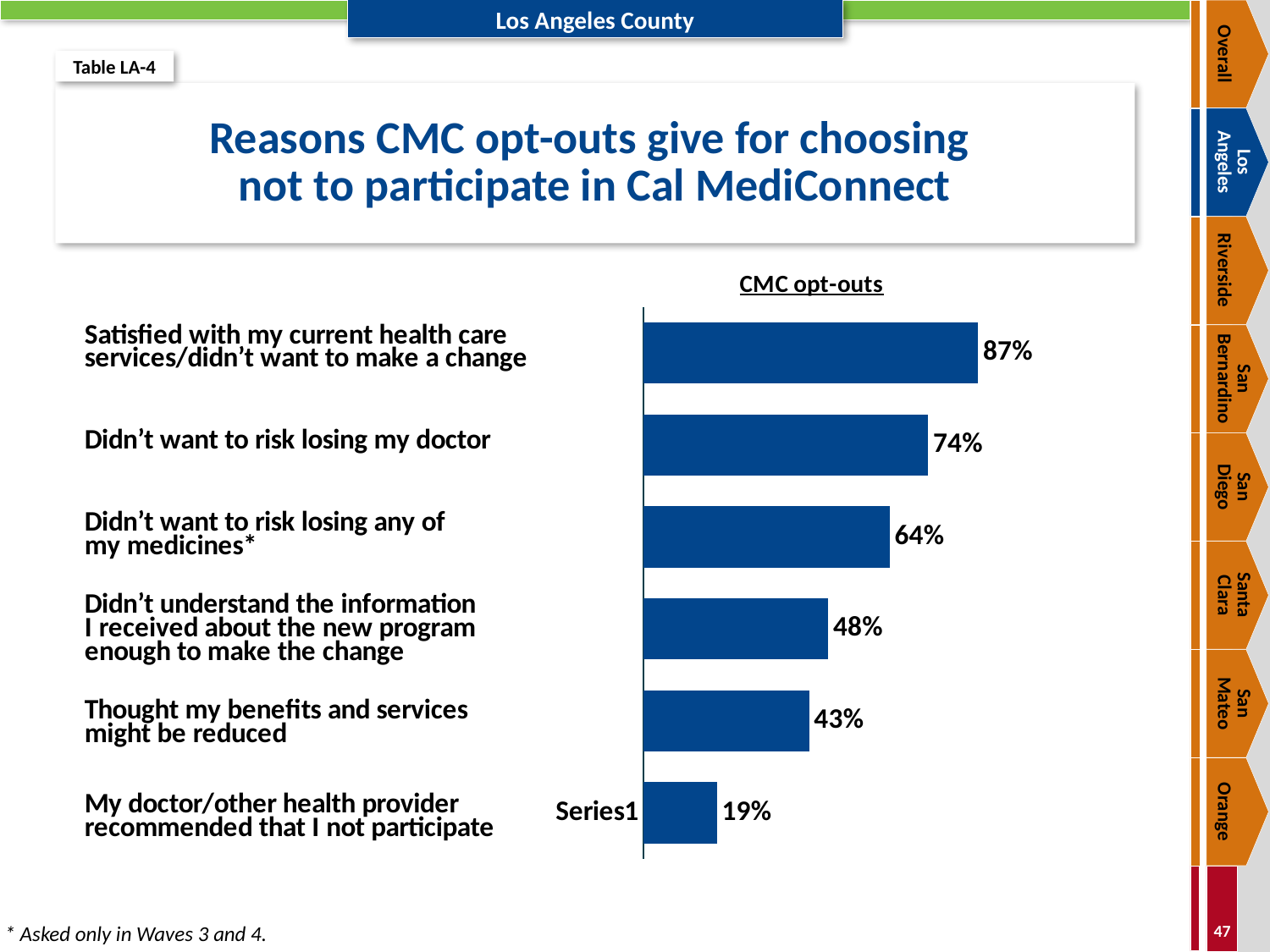

Overall
Table LA-4
# Reasons CMC opt-outs give for choosing not to participate in Cal MediConnect
Los
Angeles
Riverside

### Chart

| Category | Column1 |
|---|---|
|  | 0.19 |
|  | 0.43 |
|  | 0.48 |
|  | 0.64 |
|  | 0.74 |
|  | 0.87 |
San Bernardino
San
Diego
Santa
Clara
San
Mateo
Orange
* Asked only in Waves 3 and 4.